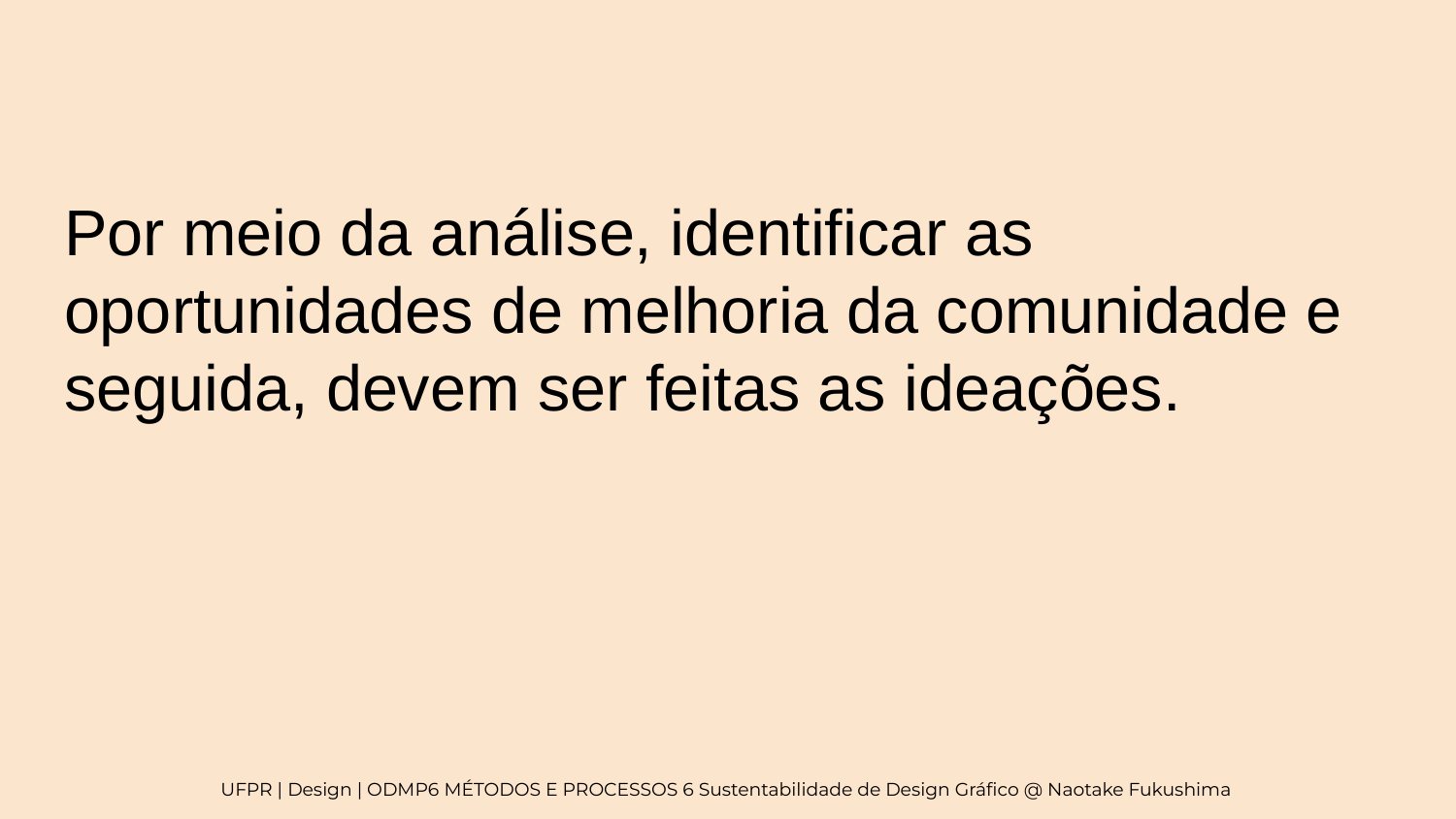

#
Por meio da análise, identificar as oportunidades de melhoria da comunidade e seguida, devem ser feitas as ideações.